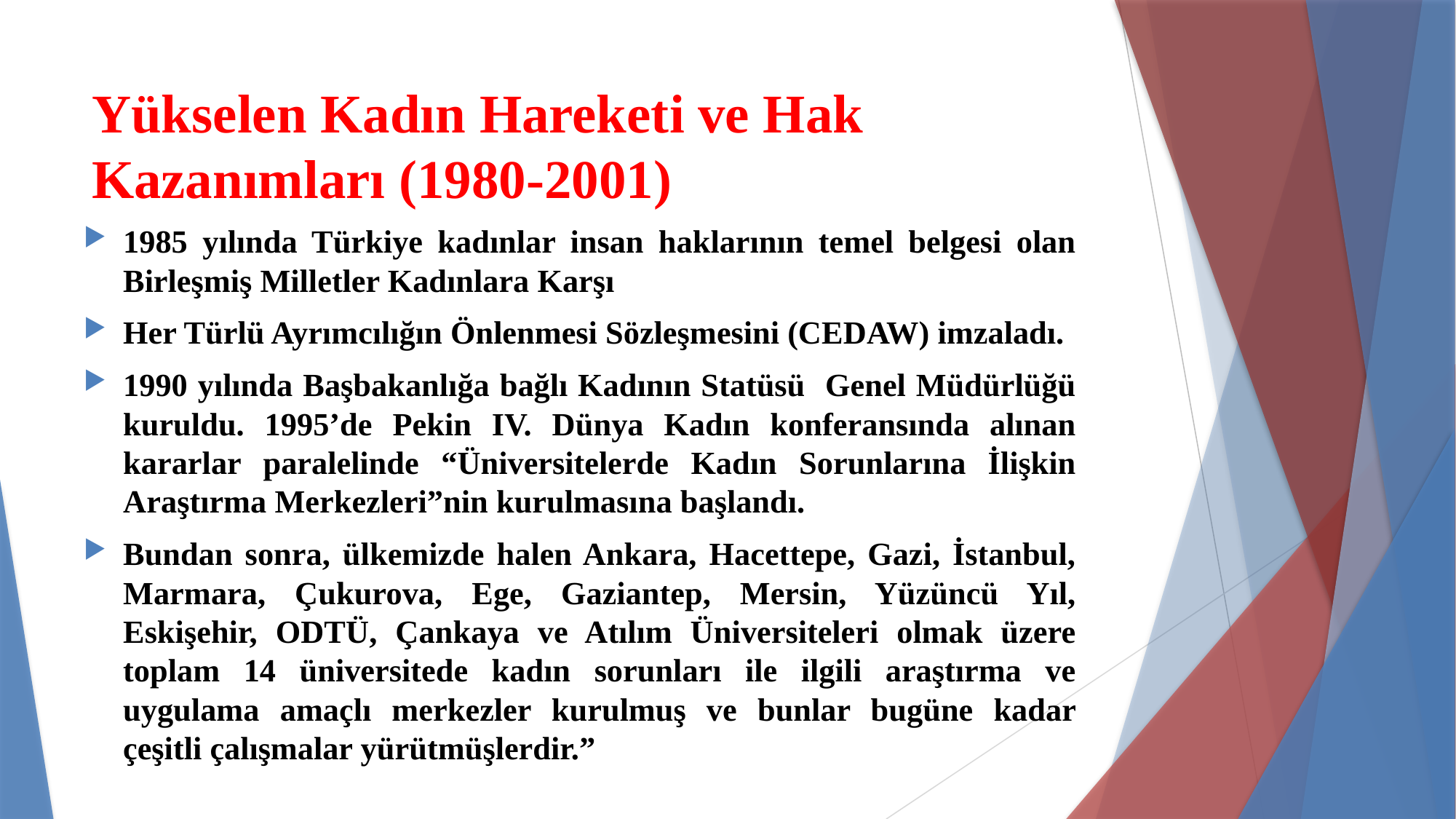

# Yükselen Kadın Hareketi ve Hak Kazanımları (1980-2001)
1985 yılında Türkiye kadınlar insan haklarının temel belgesi olan Birleşmiş Milletler Kadınlara Karşı
Her Türlü Ayrımcılığın Önlenmesi Sözleşmesini (CEDAW) imzaladı.
1990 yılında Başbakanlığa bağlı Kadının Statüsü  Genel Müdürlüğü kuruldu. 1995’de Pekin IV. Dünya Kadın konferansında alınan kararlar paralelinde “Üniversitelerde Kadın Sorunlarına İlişkin Araştırma Merkezleri”nin kurulmasına başlandı.
Bundan sonra, ülkemizde halen Ankara, Hacettepe, Gazi, İstanbul, Marmara, Çukurova, Ege, Gaziantep, Mersin, Yüzüncü Yıl, Eskişehir, ODTÜ, Çankaya ve Atılım Üniversiteleri olmak üzere toplam 14 üniversitede kadın sorunları ile ilgili araştırma ve uygulama amaçlı merkezler kurulmuş ve bunlar bugüne kadar çeşitli çalışmalar yürütmüşlerdir.”